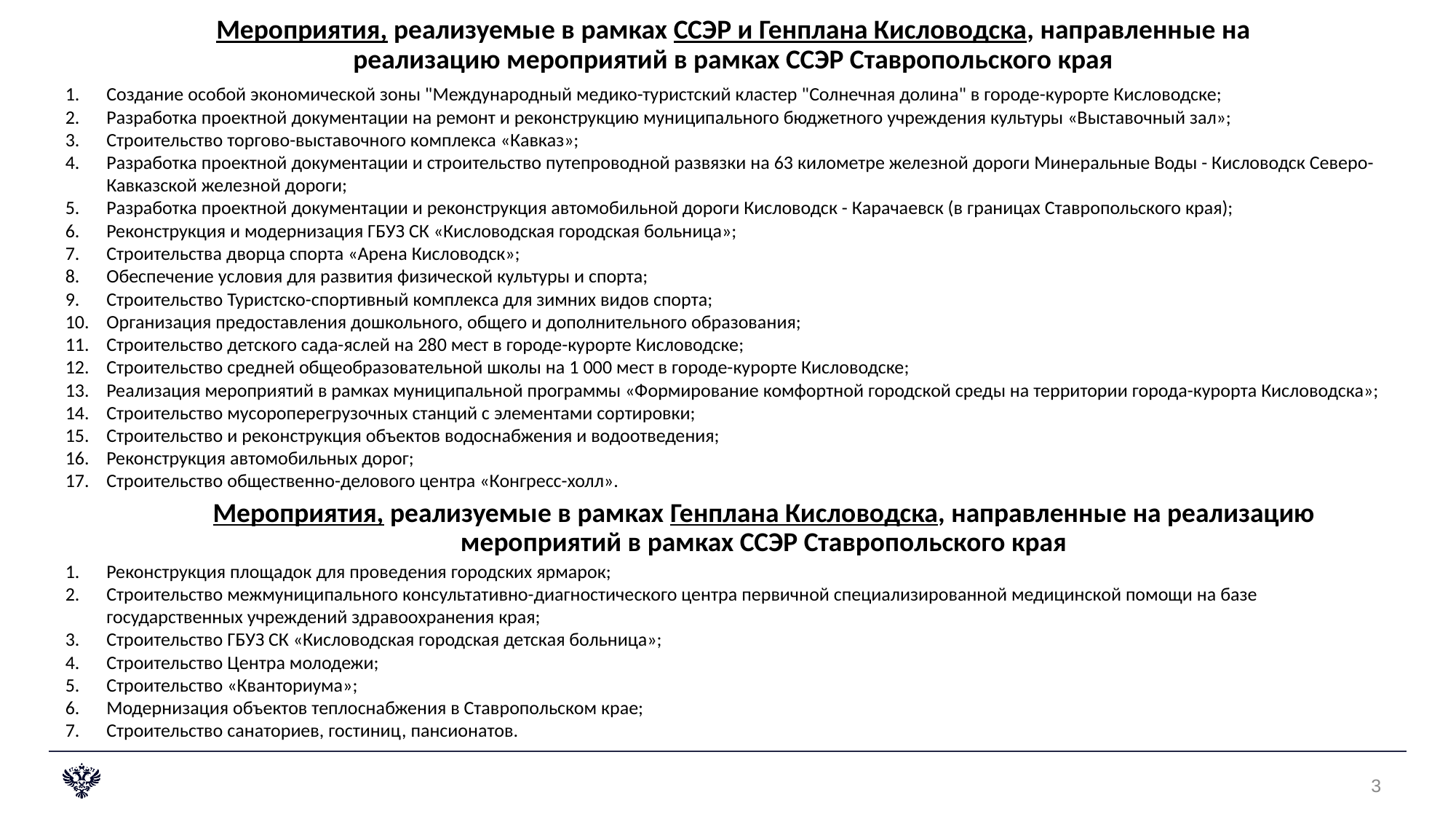

# Мероприятия, реализуемые в рамках ССЭР и Генплана Кисловодска, направленные на реализацию мероприятий в рамках ССЭР Ставропольского края
Создание особой экономической зоны "Международный медико-туристский кластер "Солнечная долина" в городе-курорте Кисловодске;
Разработка проектной документации на ремонт и реконструкцию муниципального бюджетного учреждения культуры «Выставочный зал»;
Строительство торгово-выставочного комплекса «Кавказ»;
Разработка проектной документации и строительство путепроводной развязки на 63 километре железной дороги Минеральные Воды - Кисловодск Северо-Кавказской железной дороги;
Разработка проектной документации и реконструкция автомобильной дороги Кисловодск - Карачаевск (в границах Ставропольского края);
Реконструкция и модернизация ГБУЗ СК «Кисловодская городская больница»;
Строительства дворца спорта «Арена Кисловодск»;
Обеспечение условия для развития физической культуры и спорта;
Строительство Туристско-спортивный комплекса для зимних видов спорта;
Организация предоставления дошкольного, общего и дополнительного образования;
Строительство детского сада-яслей на 280 мест в городе-курорте Кисловодске;
Строительство средней общеобразовательной школы на 1 000 мест в городе-курорте Кисловодске;
Реализация мероприятий в рамках муниципальной программы «Формирование комфортной городской среды на территории города-курорта Кисловодска»;
Строительство мусороперегрузочных станций с элементами сортировки;
Строительство и реконструкция объектов водоснабжения и водоотведения;
Реконструкция автомобильных дорог;
Строительство общественно-делового центра «Конгресс-холл».

Мероприятия, реализуемые в рамках Генплана Кисловодска, направленные на реализацию мероприятий в рамках ССЭР Ставропольского края
Реконструкция площадок для проведения городских ярмарок;
Строительство межмуниципального консультативно-диагностического центра первичной специализированной медицинской помощи на базе государственных учреждений здравоохранения края;
Строительство ГБУЗ СК «Кисловодская городская детская больница»;
Строительство Центра молодежи;
Строительство «Кванториума»;
Модернизация объектов теплоснабжения в Ставропольском крае;
Строительство санаториев, гостиниц, пансионатов.
3